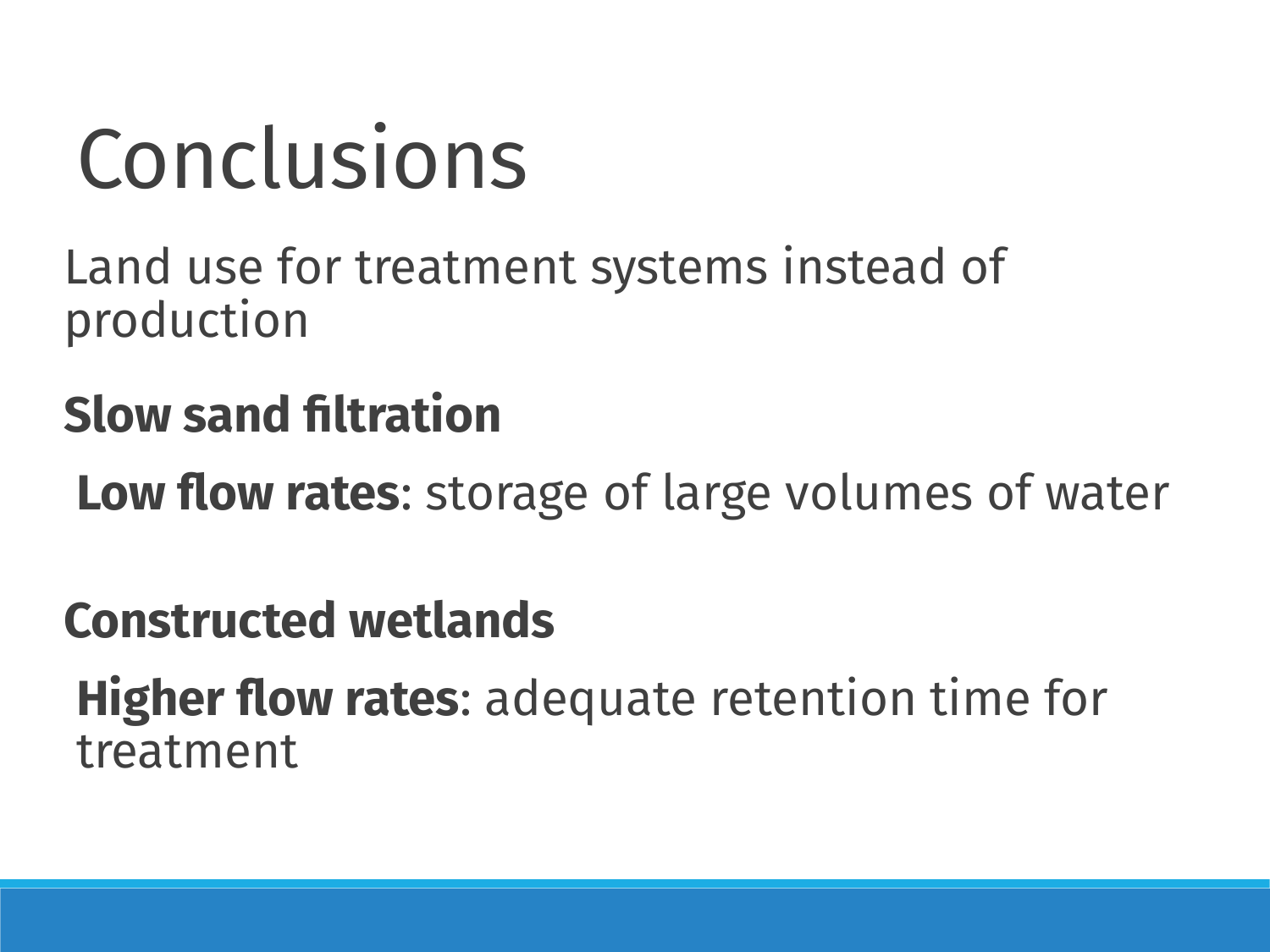

Conclusions
Land use for treatment systems instead of production
Slow sand filtration
Low flow rates: storage of large volumes of water

Constructed wetlands
Higher flow rates: adequate retention time for treatment